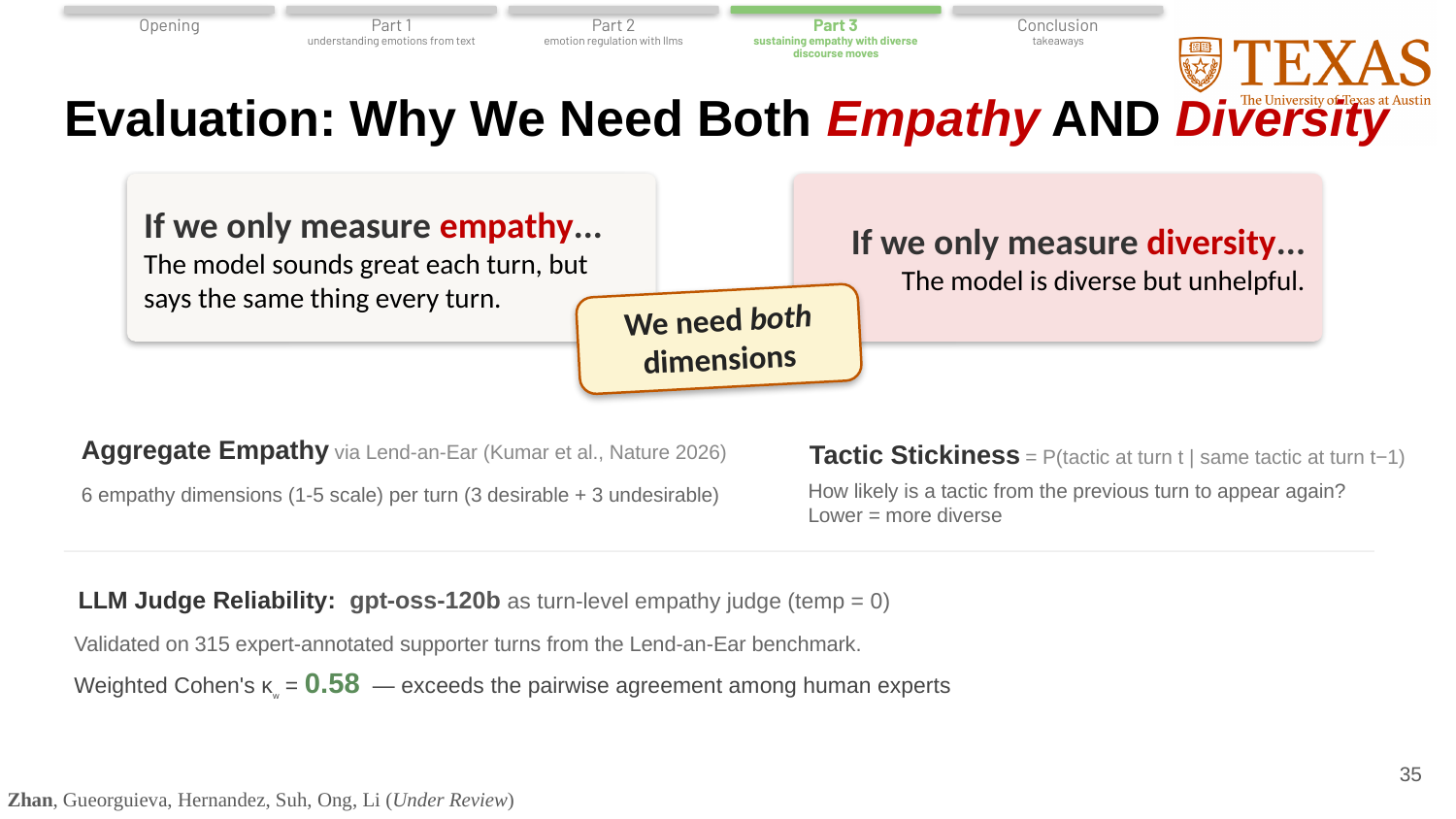

Opening

Part 1
understanding emotions from text
Part 2
emotion regulation with llms
Part 3
sustaining empathy with diverse discourse moves
Conclusion
takeaways
# Evaluation: Why We Need Both Empathy AND Diversity
If we only measure empathy...
The model sounds great each turn, but says the same thing every turn.
If we only measure diversity...
The model is diverse but unhelpful.
We need both dimensions
Tactic Stickiness = P(tactic at turn t | same tactic at turn t−1)
Aggregate Empathy via Lend-an-Ear (Kumar et al., Nature 2026)
6 empathy dimensions (1-5 scale) per turn (3 desirable + 3 undesirable)
How likely is a tactic from the previous turn to appear again?
Lower = more diverse

LLM Judge Reliability:  gpt-oss-120b as turn-level empathy judge (temp = 0)
Validated on 315 expert-annotated supporter turns from the Lend-an-Ear benchmark.
Weighted Cohen's κw = 0.58  — exceeds the pairwise agreement among human experts
35
Zhan, Gueorguieva, Hernandez, Suh, Ong, Li (Under Review)